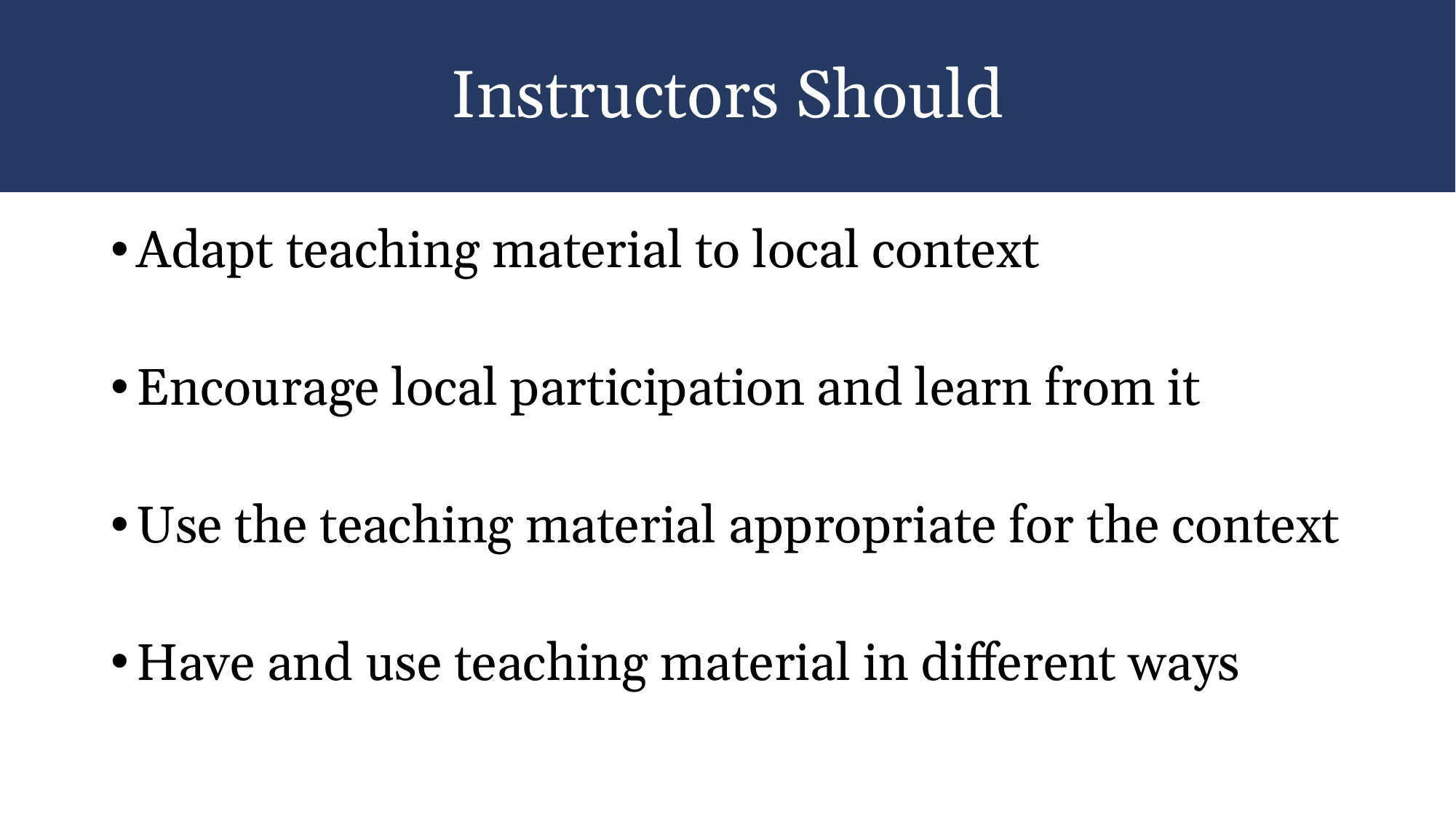

# Instructors Should
Adapt teaching material to local context

Encourage local participation and learn from it

Use the teaching material appropriate for the context

Have and use teaching material in different ways